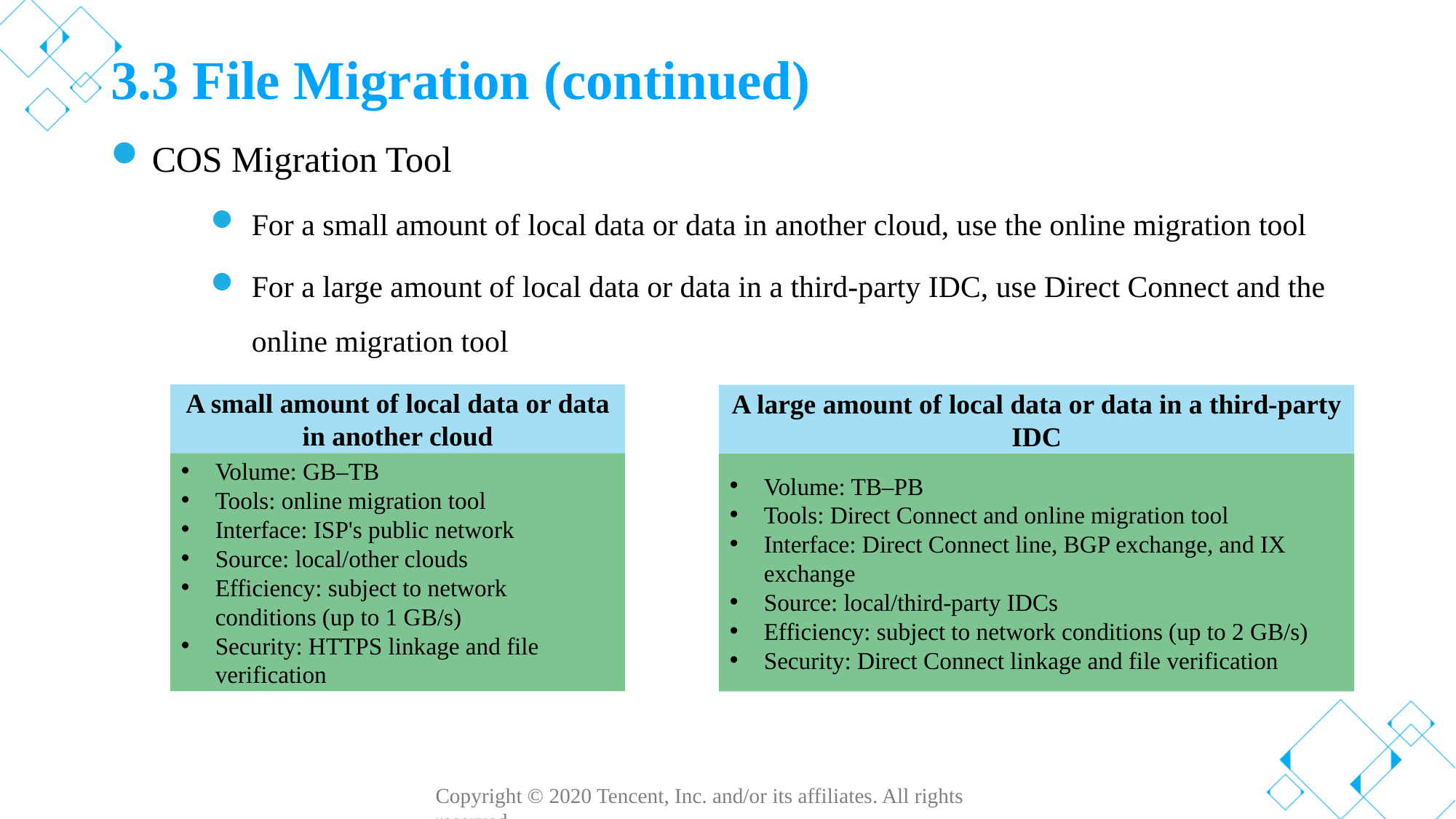

# 3.3 File Migration (continued)
COS Migration Tool
For a small amount of local data or data in another cloud, use the online migration tool
For a large amount of local data or data in a third-party IDC, use Direct Connect and the online migration tool
A small amount of local data or data in another cloud
A large amount of local data or data in a third-party IDC
Volume: GB–TB
Tools: online migration tool
Interface: ISP's public network
Source: local/other clouds
Efficiency: subject to network conditions (up to 1 GB/s)
Security: HTTPS linkage and file verification
Volume: TB–PB
Tools: Direct Connect and online migration tool
Interface: Direct Connect line, BGP exchange, and IX exchange
Source: local/third-party IDCs
Efficiency: subject to network conditions (up to 2 GB/s)
Security: Direct Connect linkage and file verification